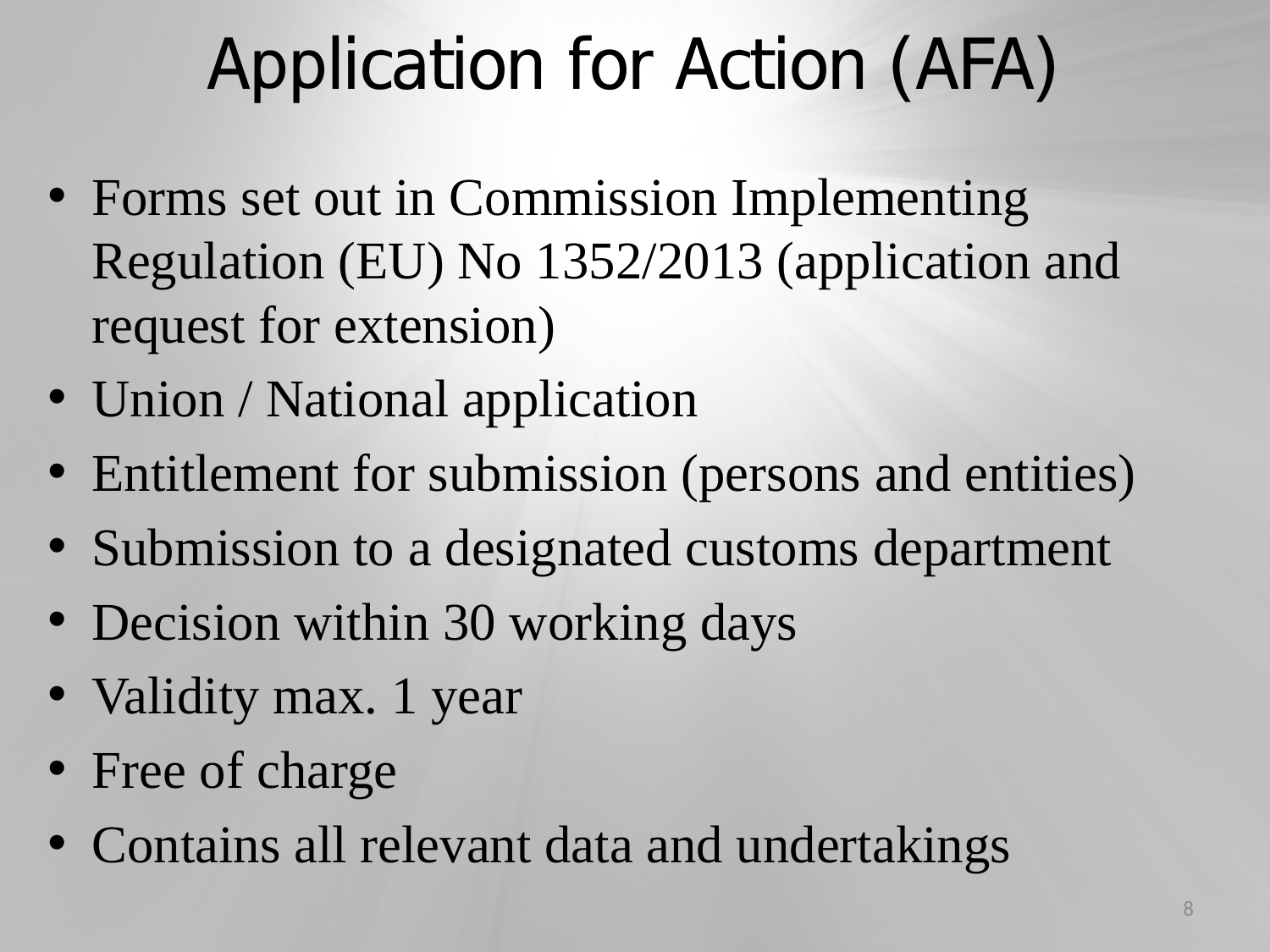

# Application for Action (AFA)
Forms set out in Commission Implementing Regulation (EU) No 1352/2013 (application and request for extension)
Union / National application
Entitlement for submission (persons and entities)
Submission to a designated customs department
Decision within 30 working days
Validity max. 1 year
Free of charge
Contains all relevant data and undertakings

8